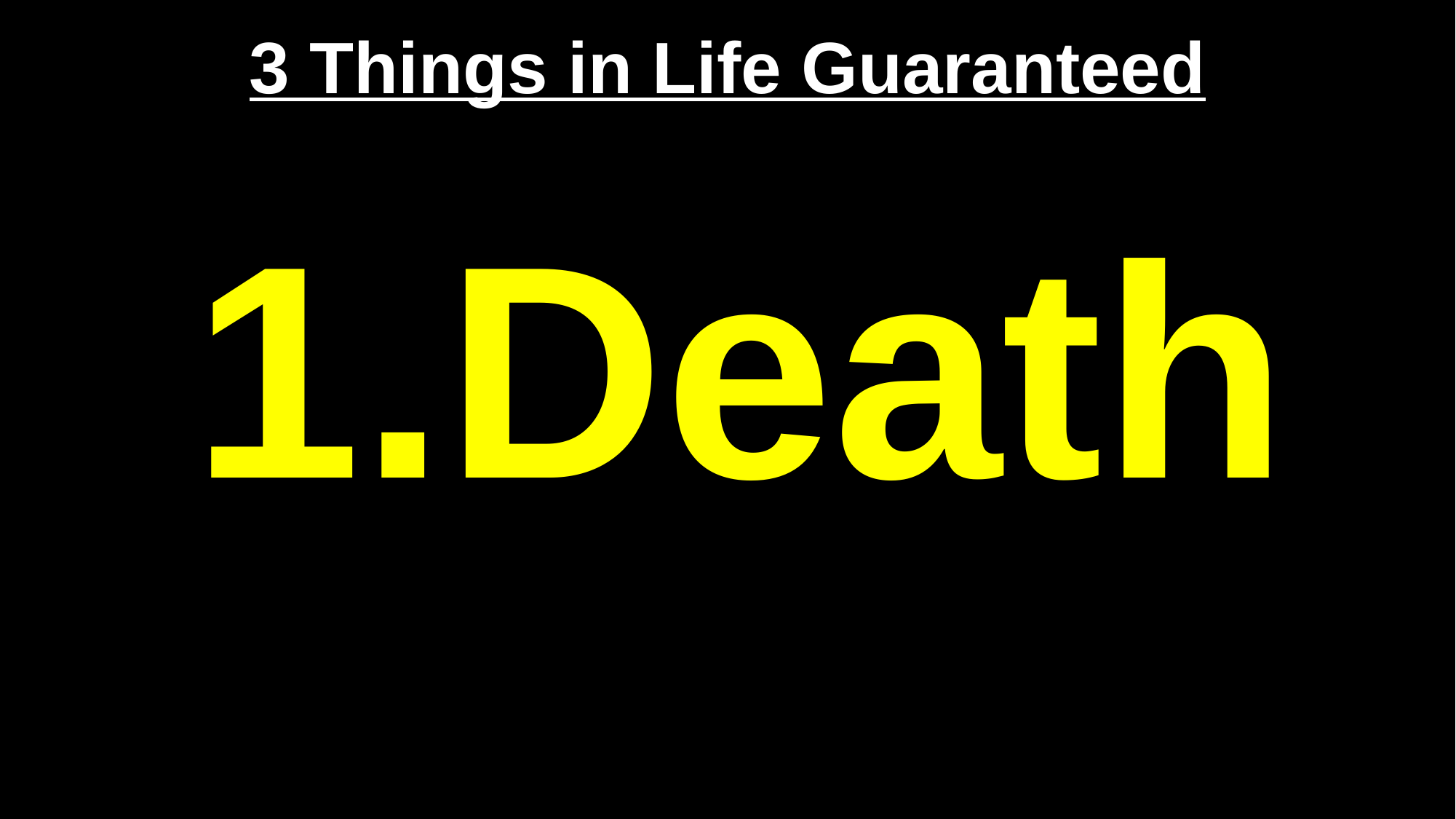

# 3 Things in Life Guaranteed
Death